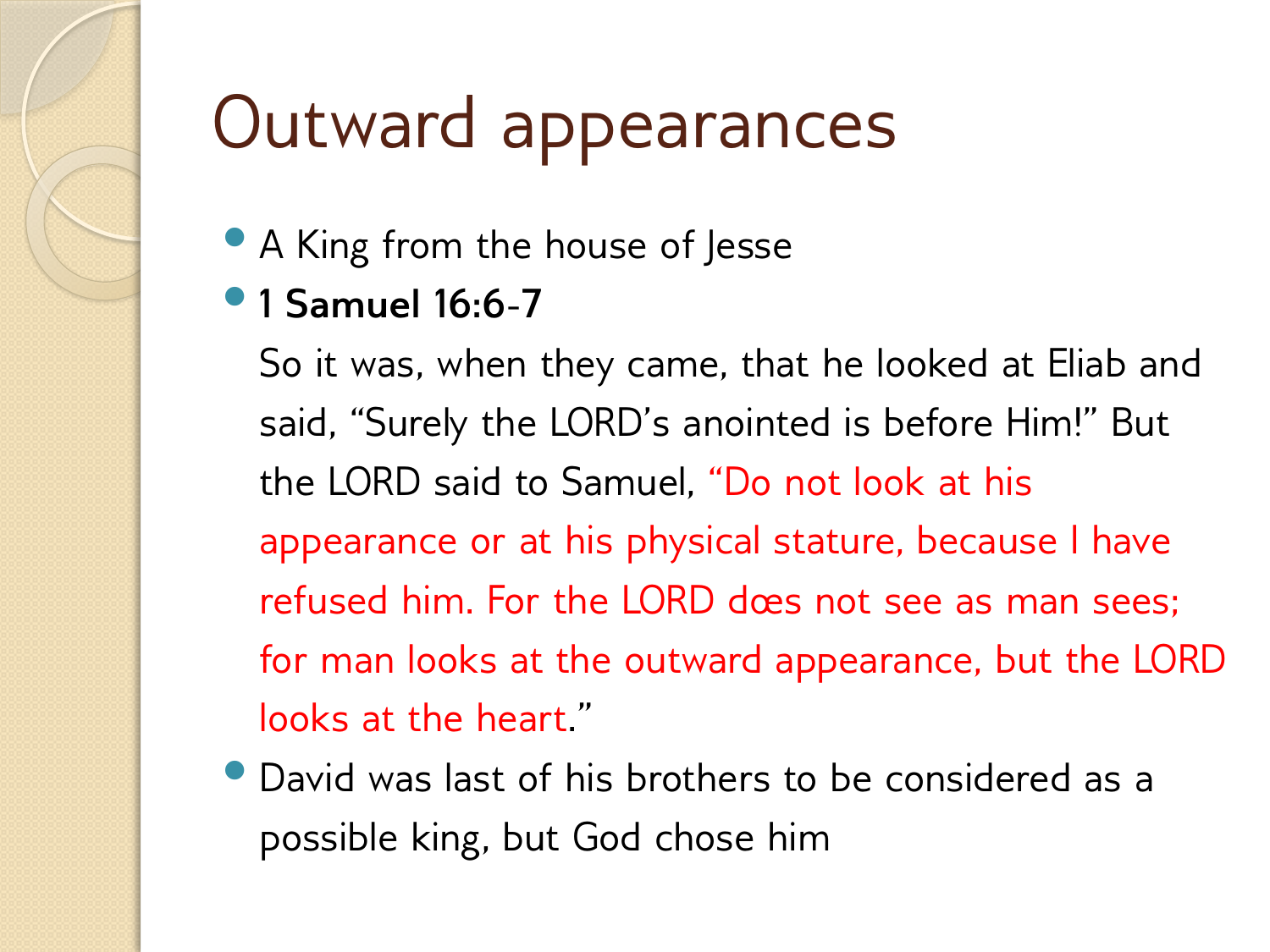

# Outward appearances
A King from the house of Jesse
1 Samuel 16:6-7
So it was, when they came, that he looked at Eliab and said, “Surely the LORD’s anointed is before Him!” But the LORD said to Samuel, “Do not look at his appearance or at his physical stature, because I have refused him. For the LORD does not see as man sees; for man looks at the outward appearance, but the LORD looks at the heart.”
David was last of his brothers to be considered as a possible king, but God chose him